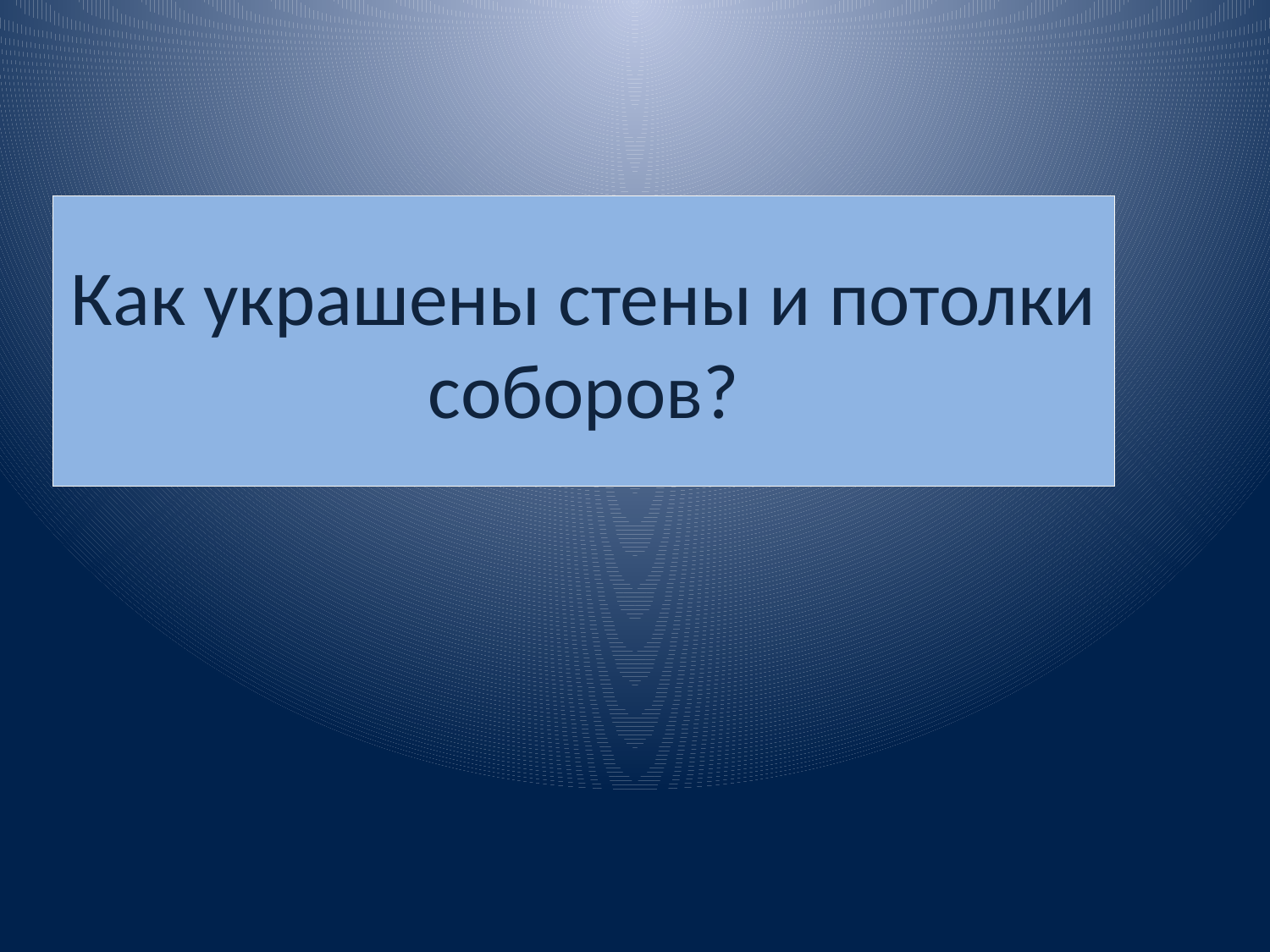

# Как украшены стены и потолки соборов?